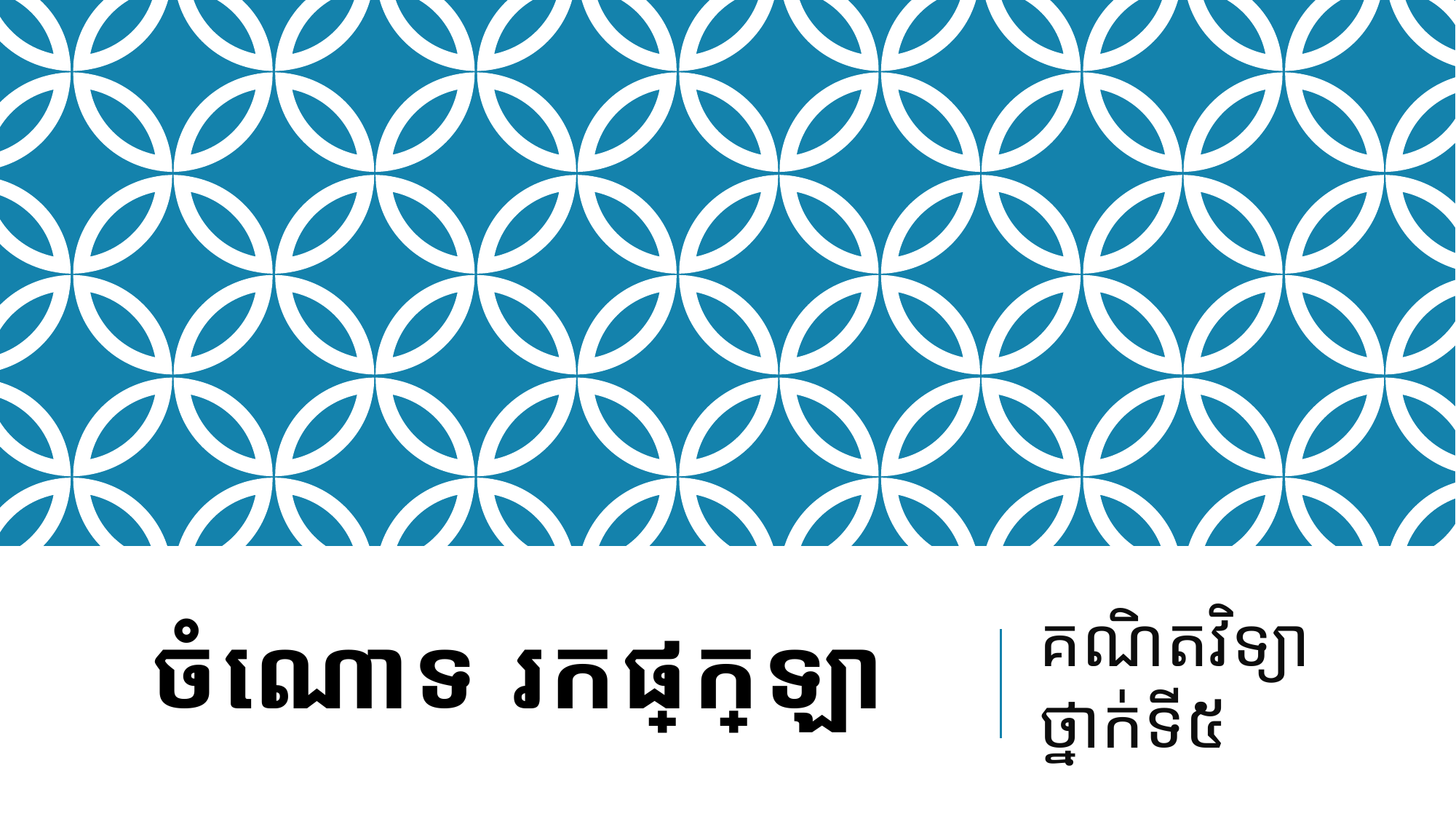

# ចំណោទ រកផ្ទៃក្រឡា
គណិតវិទ្យា ថ្នាក់ទី៥